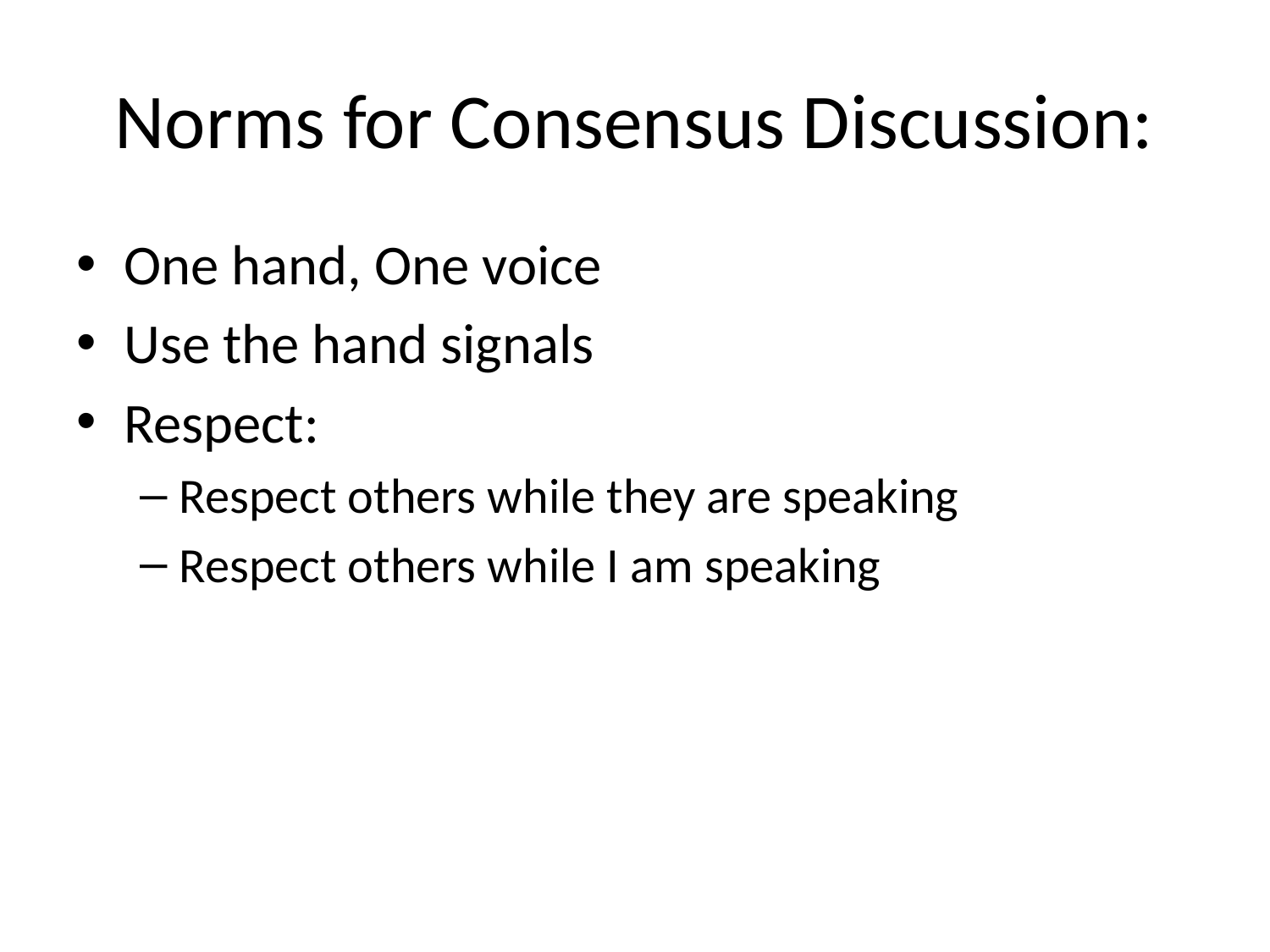

# Norms for Consensus Discussion:
One hand, One voice
Use the hand signals
Respect:
Respect others while they are speaking
Respect others while I am speaking